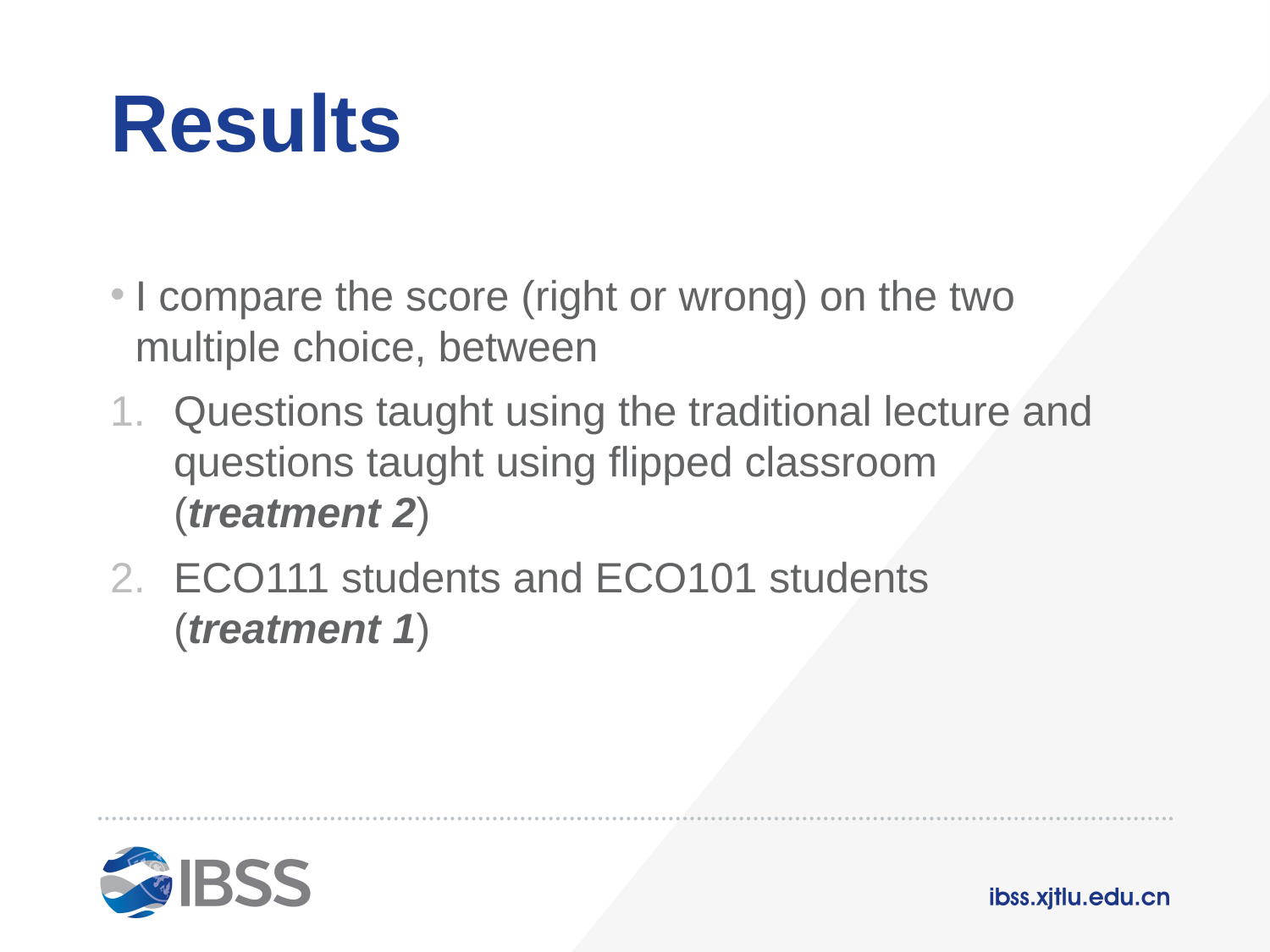

# Results
I compare the score (right or wrong) on the two multiple choice, between
Questions taught using the traditional lecture and questions taught using flipped classroom (treatment 2)
ECO111 students and ECO101 students (treatment 1)